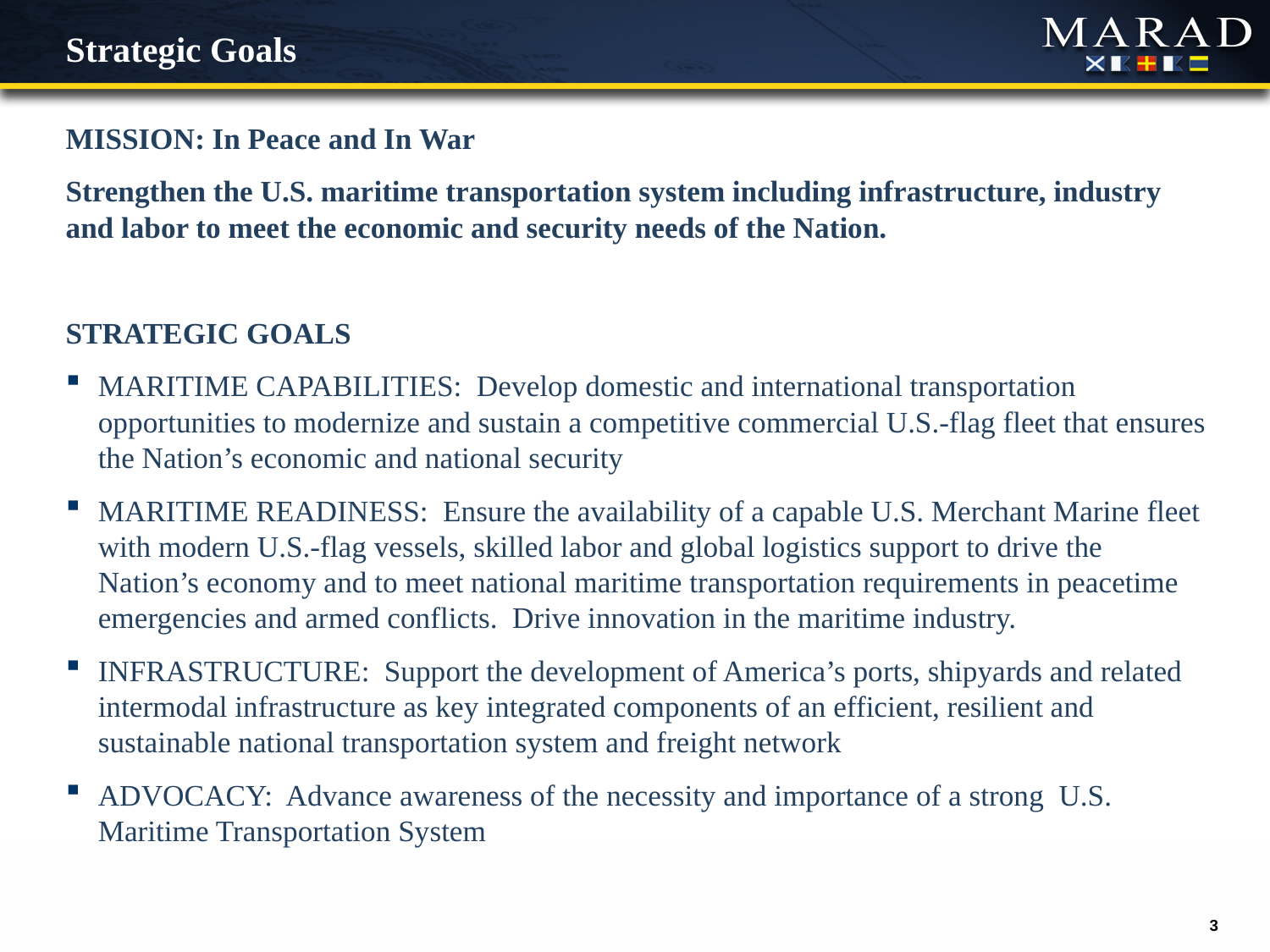

# Strategic Goals
MISSION: In Peace and In War
Strengthen the U.S. maritime transportation system including infrastructure, industry and labor to meet the economic and security needs of the Nation.

STRATEGIC GOALS
MARITIME CAPABILITIES:  Develop domestic and international transportation opportunities to modernize and sustain a competitive commercial U.S.-flag fleet that ensures the Nation’s economic and national security
MARITIME READINESS:  Ensure the availability of a capable U.S. Merchant Marine fleet with modern U.S.-flag vessels, skilled labor and global logistics support to drive the Nation’s economy and to meet national maritime transportation requirements in peacetime emergencies and armed conflicts.  Drive innovation in the maritime industry.
INFRASTRUCTURE:  Support the development of America’s ports, shipyards and related intermodal infrastructure as key integrated components of an efficient, resilient and sustainable national transportation system and freight network
ADVOCACY:  Advance awareness of the necessity and importance of a strong  U.S. Maritime Transportation System
3